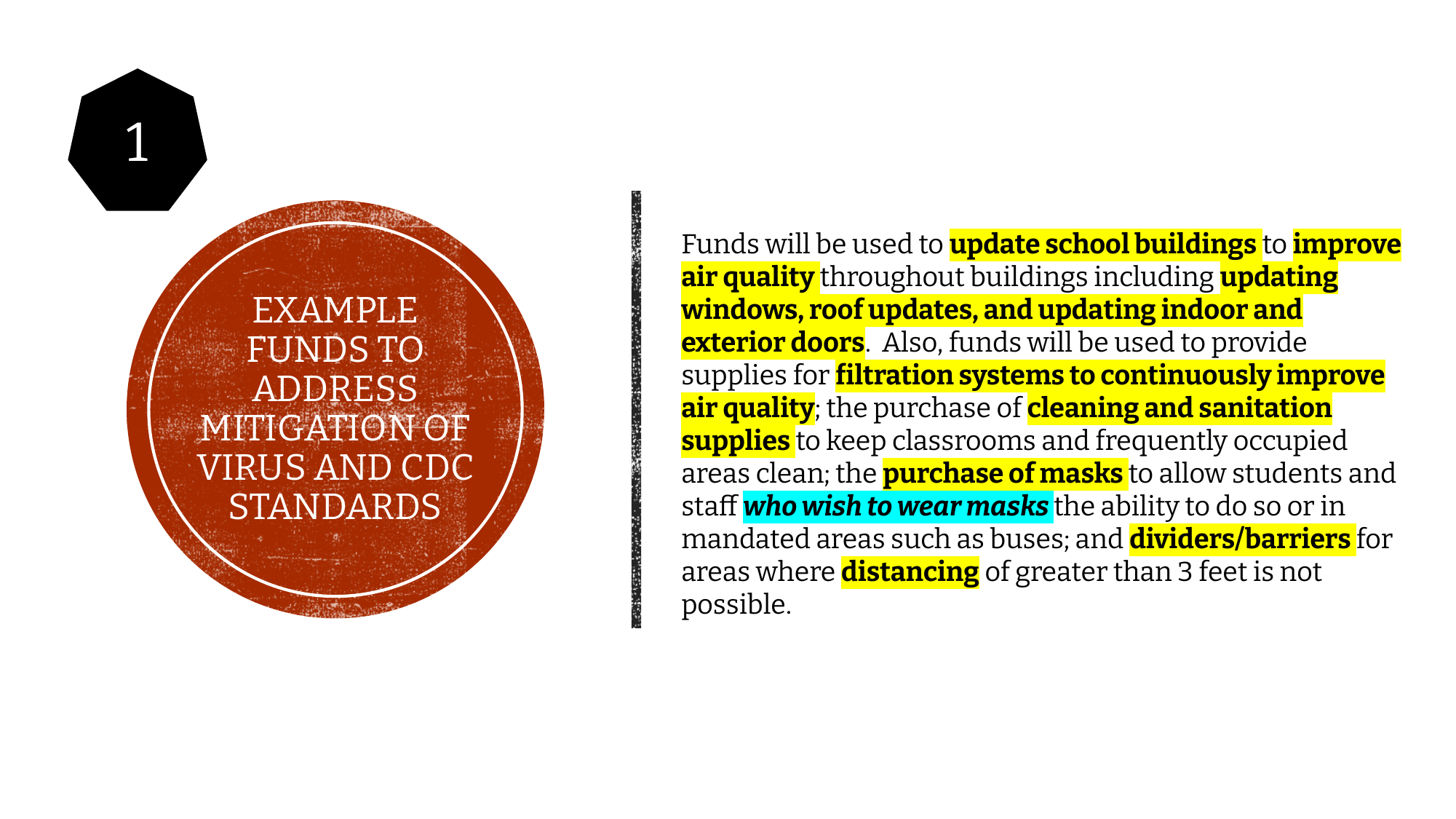

1

Funds will be used to update school buildings to improve air quality throughout buildings including updating windows, roof updates, and updating indoor and exterior doors.  Also, funds will be used to provide supplies for filtration systems to continuously improve air quality; the purchase of cleaning and sanitation supplies to keep classrooms and frequently occupied areas clean; the purchase of masks to allow students and staff who wish to wear masks the ability to do so or in mandated areas such as buses; and dividers/barriers for areas where distancing of greater than 3 feet is not possible.

# Example funds to address mitigation of virus and cdc standards